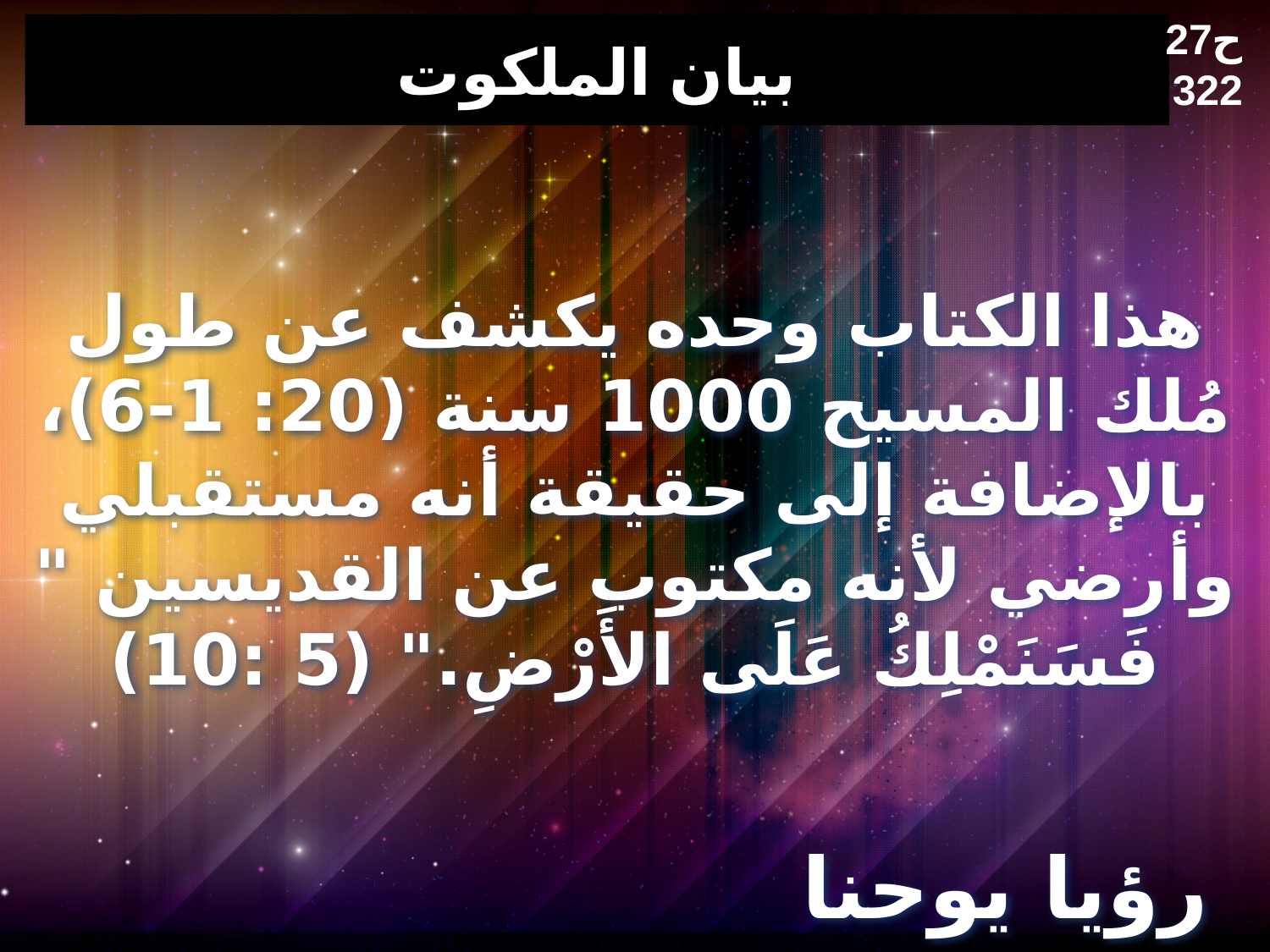

27ح
322
# بيان الملكوت

هذا الكتاب وحده يكشف عن طول مُلك المسيح 1000 سنة (20: 1-6)، بالإضافة إلى حقيقة أنه مستقبلي وأرضي لأنه مكتوب عن القديسين " فَسَنَمْلِكُ عَلَى الأَرْضِ." (5 :10)
رؤيا يوحنا